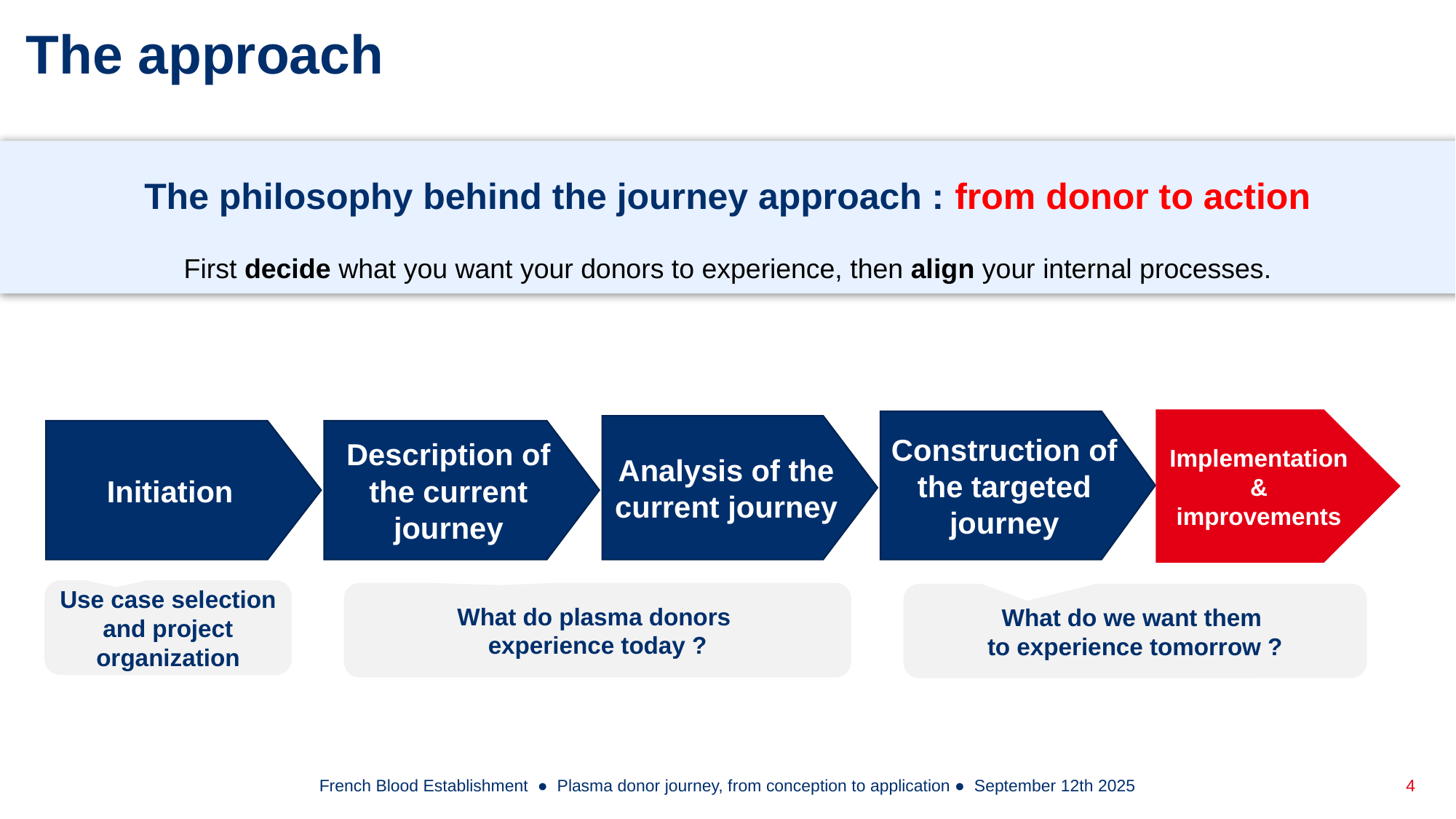

# The approach
The philosophy behind the journey approach : from donor to action
First decide what you want your donors to experience, then align your internal processes.
Implementation & improvements
Construction of the targeted journey
Analysis of the current journey
Initiation
Description of the current journey
Use case selection and project organization
What do plasma donors
experience today ?
What do we want them
to experience tomorrow ?
French Blood Establishment  ●  Plasma donor journey, from conception to application ●  September 12th 2025
4